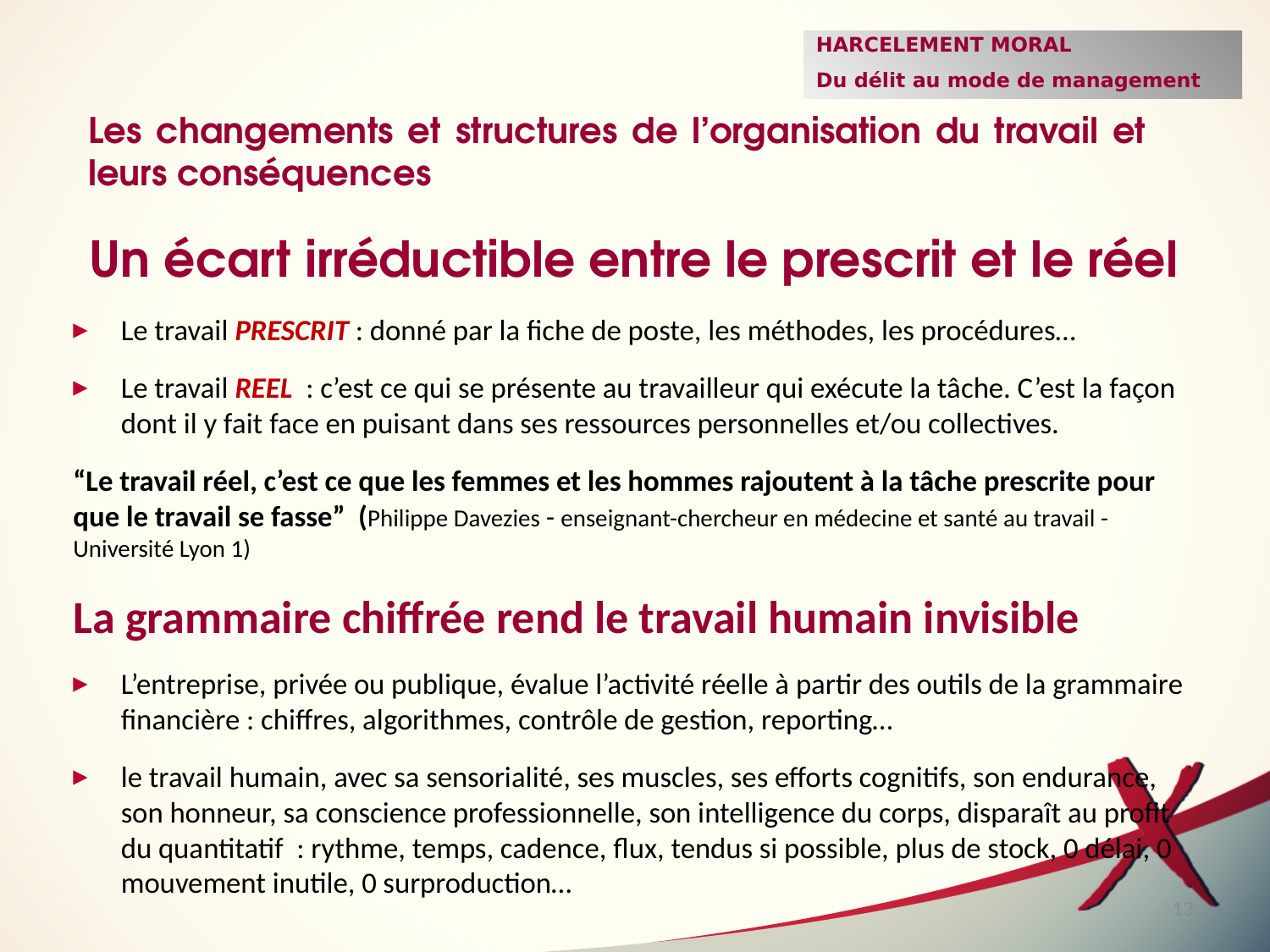

HARCELEMENT MORAL
Du délit au mode de management

Les changements et structures de l’organisation du travail et leurs conséquences
# Un écart irréductible entre le prescrit et le réel
Le travail PRESCRIT : donné par la fiche de poste, les méthodes, les procédures…
Le travail REEL  : c’est ce qui se présente au travailleur qui exécute la tâche. C’est la façon dont il y fait face en puisant dans ses ressources personnelles et/ou collectives.
“Le travail réel, c’est ce que les femmes et les hommes rajoutent à la tâche prescrite pour que le travail se fasse”  (Philippe Davezies - enseignant-chercheur en médecine et santé au travail - Université Lyon 1)
La grammaire chiffrée rend le travail humain invisible
L’entreprise, privée ou publique, évalue l’activité réelle à partir des outils de la grammaire financière : chiffres, algorithmes, contrôle de gestion, reporting…
le travail humain, avec sa sensorialité, ses muscles, ses efforts cognitifs, son endurance, son honneur, sa conscience professionnelle, son intelligence du corps, disparaît au profit  du quantitatif  : rythme, temps, cadence, flux, tendus si possible, plus de stock, 0 délai, 0 mouvement inutile, 0 surproduction…

13